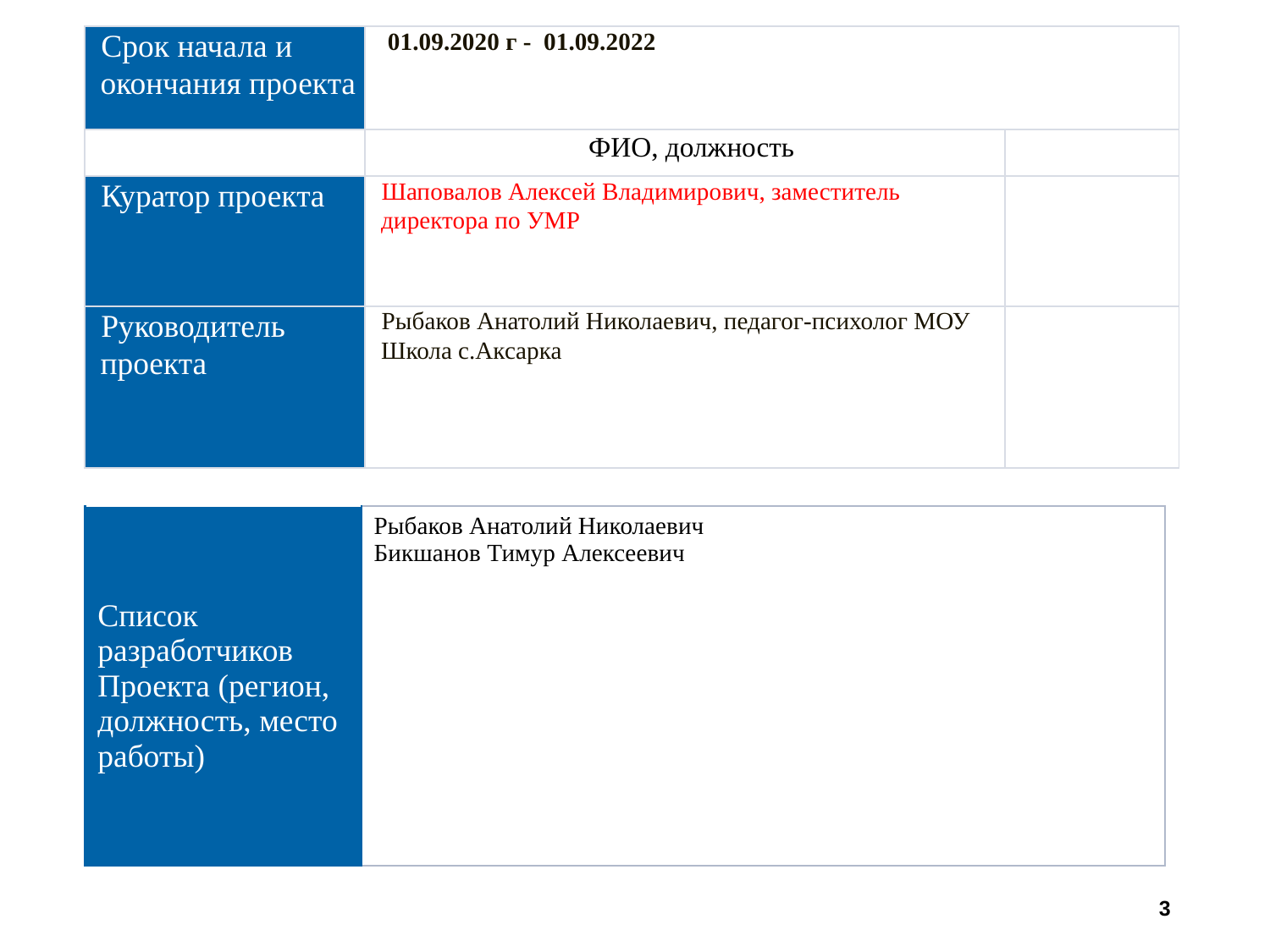

| Срок начала и окончания проекта | 01.09.2020 г - 01.09.2022 |  |
| --- | --- | --- |
|  | ФИО, должность |  |
| Куратор проекта | Шаповалов Алексей Владимирович, заместитель директора по УМР |  |
| Руководитель проекта | Рыбаков Анатолий Николаевич, педагог-психолог МОУ Школа с.Аксарка |  |
| Список разработчиков Проекта (регион, должность, место работы) | Рыбаков Анатолий Николаевич Бикшанов Тимур Алексеевич |
| --- | --- |
3